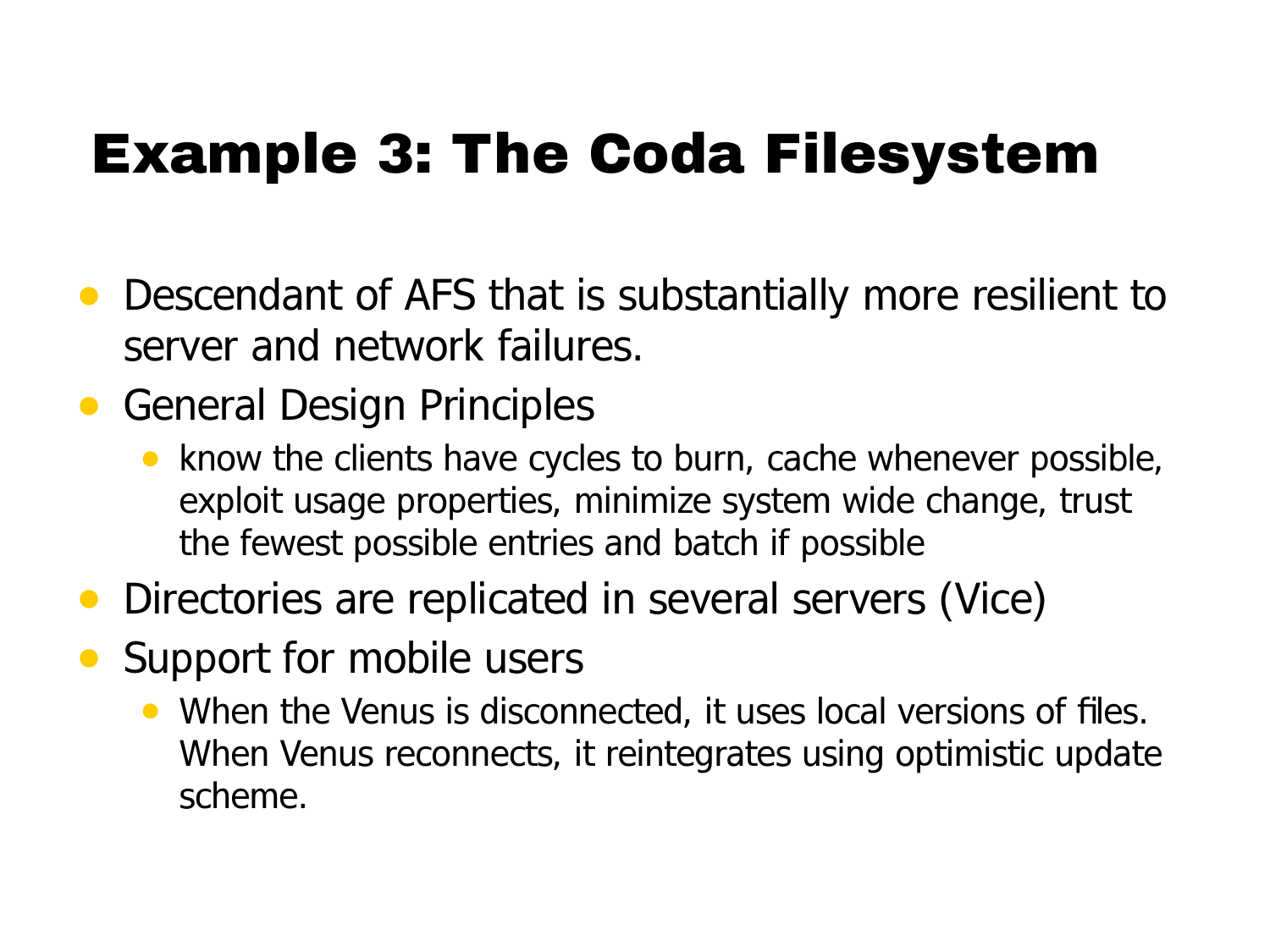

# Example 3: The Coda Filesystem
Descendant of AFS that is substantially more resilient to server and network failures.
General Design Principles
know the clients have cycles to burn, cache whenever possible, exploit usage properties, minimize system wide change, trust the fewest possible entries and batch if possible
Directories are replicated in several servers (Vice)
Support for mobile users
When the Venus is disconnected, it uses local versions of files. When Venus reconnects, it reintegrates using optimistic update scheme.